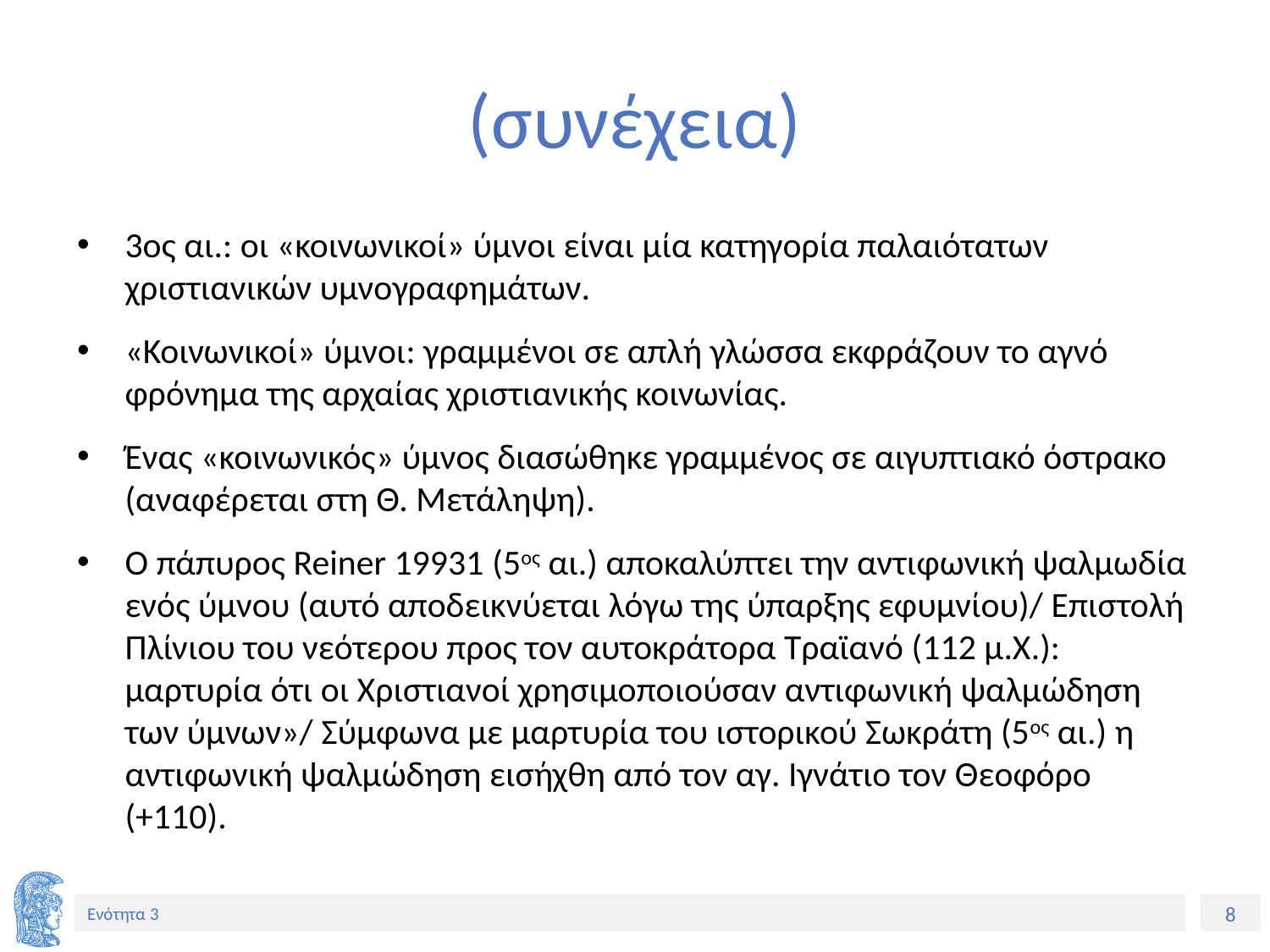

# (συνέχεια)
3ος αι.: οι «κοινωνικοί» ύμνοι είναι μία κατηγορία παλαιότατων χριστιανικών υμνογραφημάτων.
«Κοινωνικοί» ύμνοι: γραμμένοι σε απλή γλώσσα εκφράζουν το αγνό φρόνημα της αρχαίας χριστιανικής κοινωνίας.
Ένας «κοινωνικός» ύμνος διασώθηκε γραμμένος σε αιγυπτιακό όστρακο (αναφέρεται στη Θ. Μετάληψη).
Ο πάπυρος Reiner 19931 (5ος αι.) αποκαλύπτει την αντιφωνική ψαλμωδία ενός ύμνου (αυτό αποδεικνύεται λόγω της ύπαρξης εφυμνίου)/ Επιστολή Πλίνιου του νεότερου προς τον αυτοκράτορα Τραϊανό (112 μ.Χ.): μαρτυρία ότι οι Χριστιανοί χρησιμοποιούσαν αντιφωνική ψαλμώδηση των ύμνων»/ Σύμφωνα με μαρτυρία του ιστορικού Σωκράτη (5ος αι.) η αντιφωνική ψαλμώδηση εισήχθη από τον αγ. Ιγνάτιο τον Θεοφόρο (+110).